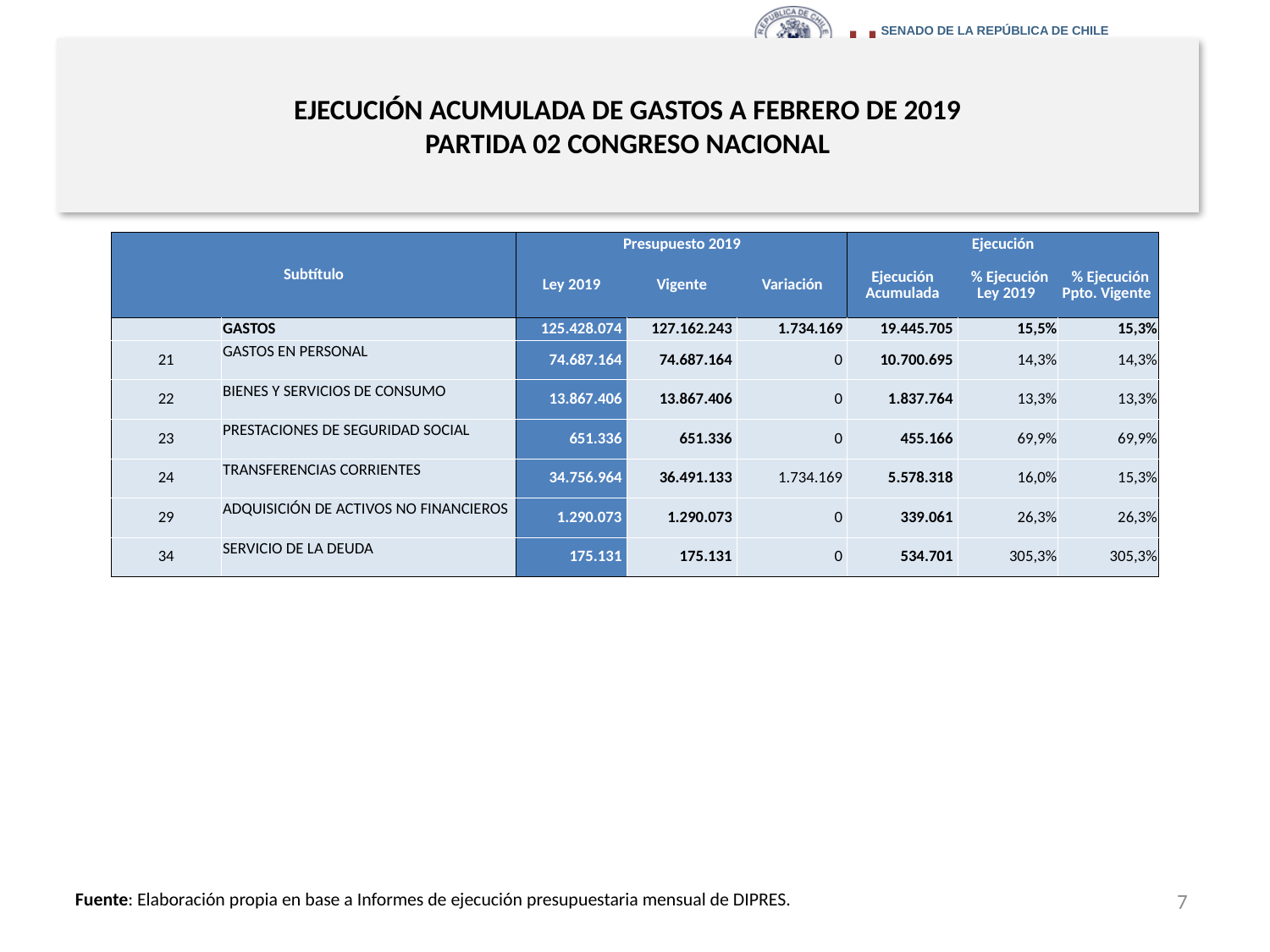

# EJECUCIÓN ACUMULADA DE GASTOS A FEBRERO DE 2019 PARTIDA 02 CONGRESO NACIONAL
en miles de pesos 2019
| Subtítulo |  | Presupuesto 2019 |  |  | Ejecución |  |  |
| --- | --- | --- | --- | --- | --- | --- | --- |
|  |  | Ley 2019 | Vigente | Variación | Ejecución Acumulada | % Ejecución Ley 2019 | % Ejecución Ppto. Vigente |
|  | GASTOS | 125.428.074 | 127.162.243 | 1.734.169 | 19.445.705 | 15,5% | 15,3% |
| 21 | GASTOS EN PERSONAL | 74.687.164 | 74.687.164 | 0 | 10.700.695 | 14,3% | 14,3% |
| 22 | BIENES Y SERVICIOS DE CONSUMO | 13.867.406 | 13.867.406 | 0 | 1.837.764 | 13,3% | 13,3% |
| 23 | PRESTACIONES DE SEGURIDAD SOCIAL | 651.336 | 651.336 | 0 | 455.166 | 69,9% | 69,9% |
| 24 | TRANSFERENCIAS CORRIENTES | 34.756.964 | 36.491.133 | 1.734.169 | 5.578.318 | 16,0% | 15,3% |
| 29 | ADQUISICIÓN DE ACTIVOS NO FINANCIEROS | 1.290.073 | 1.290.073 | 0 | 339.061 | 26,3% | 26,3% |
| 34 | SERVICIO DE LA DEUDA | 175.131 | 175.131 | 0 | 534.701 | 305,3% | 305,3% |
7
Fuente: Elaboración propia en base a Informes de ejecución presupuestaria mensual de DIPRES.